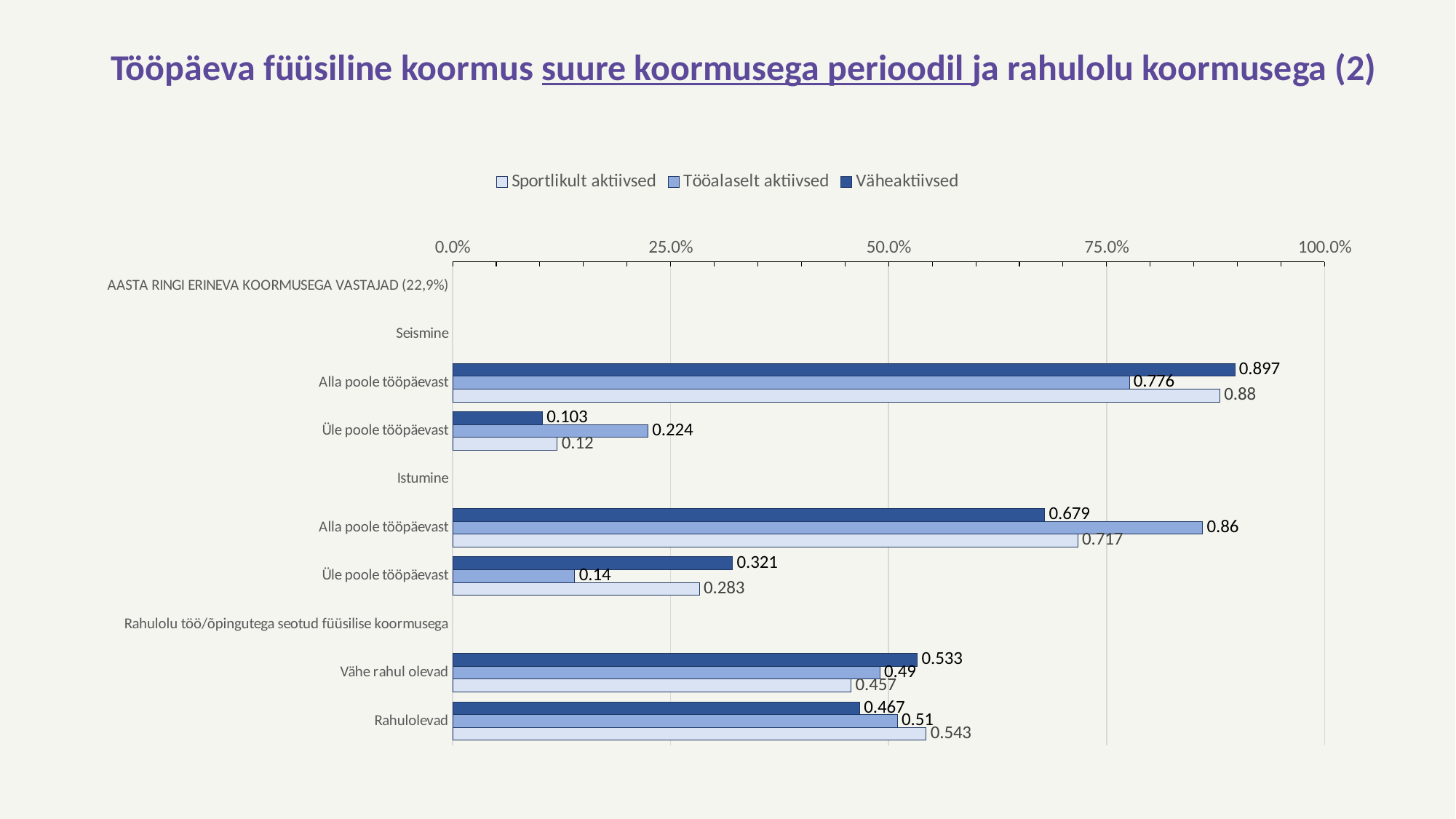

# Tööpäeva füüsiline koormus suure koormusega perioodil ja rahulolu koormusega (2)

### Chart

| Category | Väheaktiivsed | Tööalaselt aktiivsed | Sportlikult aktiivsed |
|---|---|---|---|
| AASTA RINGI ERINEVA KOORMUSEGA VASTAJAD (22,9%) | None | None | None |
| Seismine | None | None | None |
| Alla poole tööpäevast | 0.897 | 0.776 | 0.88 |
| Üle poole tööpäevast | 0.103 | 0.224 | 0.12 |
| Istumine | None | None | None |
| Alla poole tööpäevast | 0.679 | 0.86 | 0.717 |
| Üle poole tööpäevast | 0.321 | 0.14 | 0.283 |
| Rahulolu töö/õpingutega seotud füüsilise koormusega | None | None | None |
| Vähe rahul olevad | 0.533 | 0.49 | 0.457 |
| Rahulolevad | 0.467 | 0.51 | 0.543 |